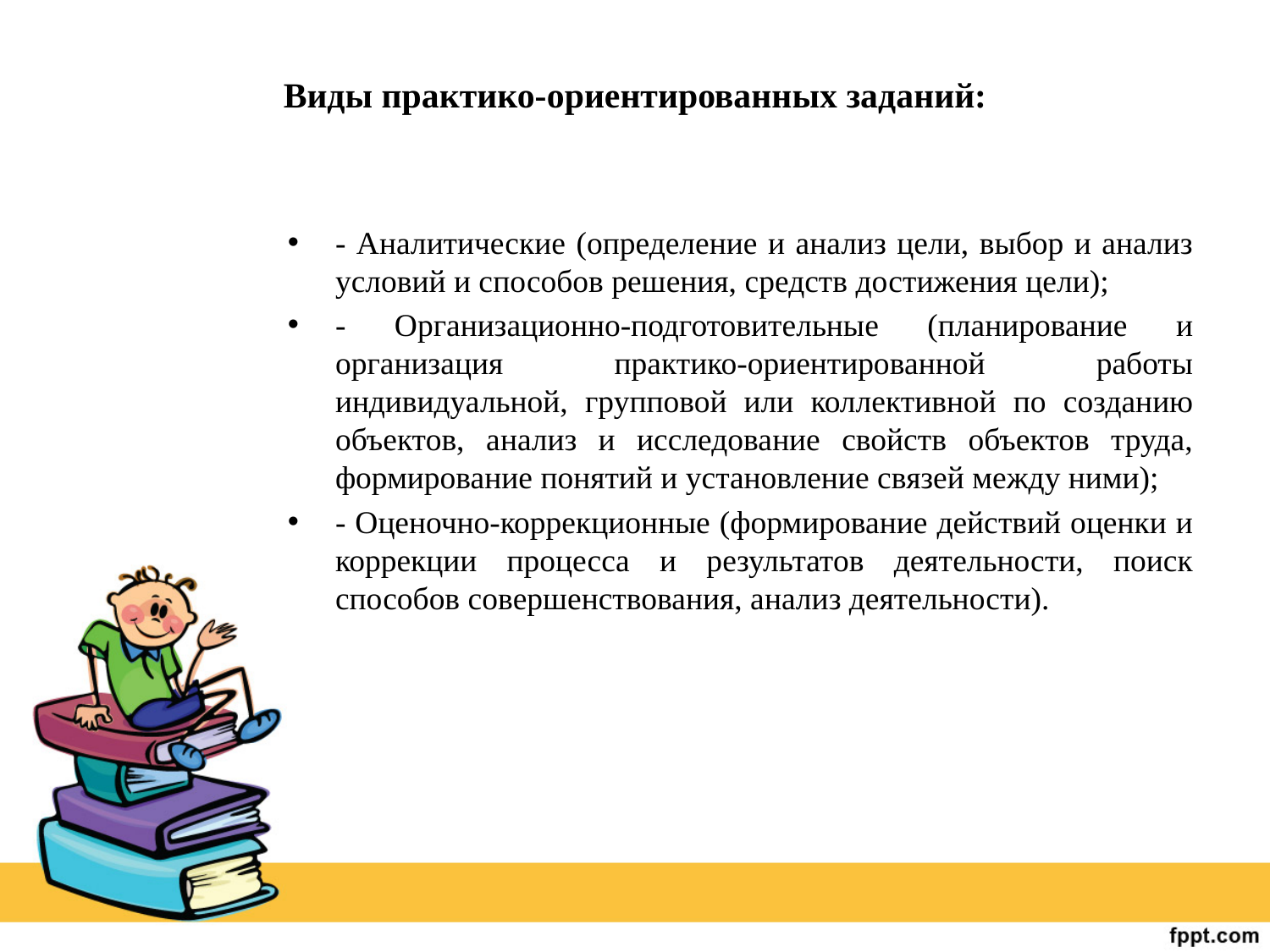

# Виды практико-ориентированных заданий:
- Аналитические (определение и анализ цели, выбор и анализ условий и способов решения, средств достижения цели);
- Организационно-подготовительные (планирование и организация практико-ориентированной работы индивидуальной, групповой или коллективной по созданию объектов, анализ и исследование свойств объектов труда, формирование понятий и установление связей между ними);
- Оценочно-коррекционные (формирование действий оценки и коррекции процесса и результатов деятельности, поиск способов совершенствования, анализ деятельности).